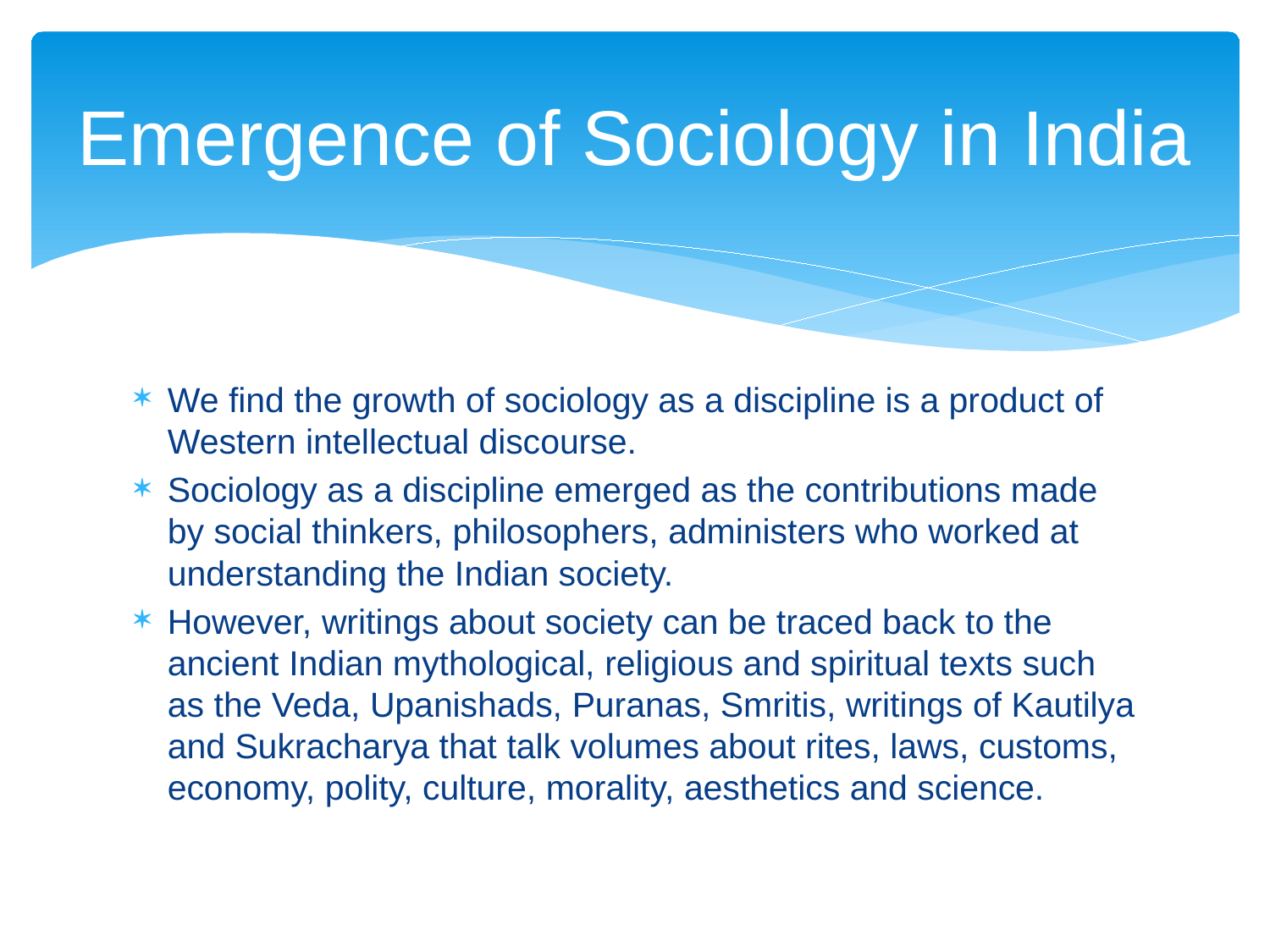

# Emergence of Sociology in India
We find the growth of sociology as a discipline is a product of Western intellectual discourse.
Sociology as a discipline emerged as the contributions made by social thinkers, philosophers, administers who worked at understanding the Indian society.
However, writings about society can be traced back to the ancient Indian mythological, religious and spiritual texts such as the Veda, Upanishads, Puranas, Smritis, writings of Kautilya and Sukracharya that talk volumes about rites, laws, customs, economy, polity, culture, morality, aesthetics and science.